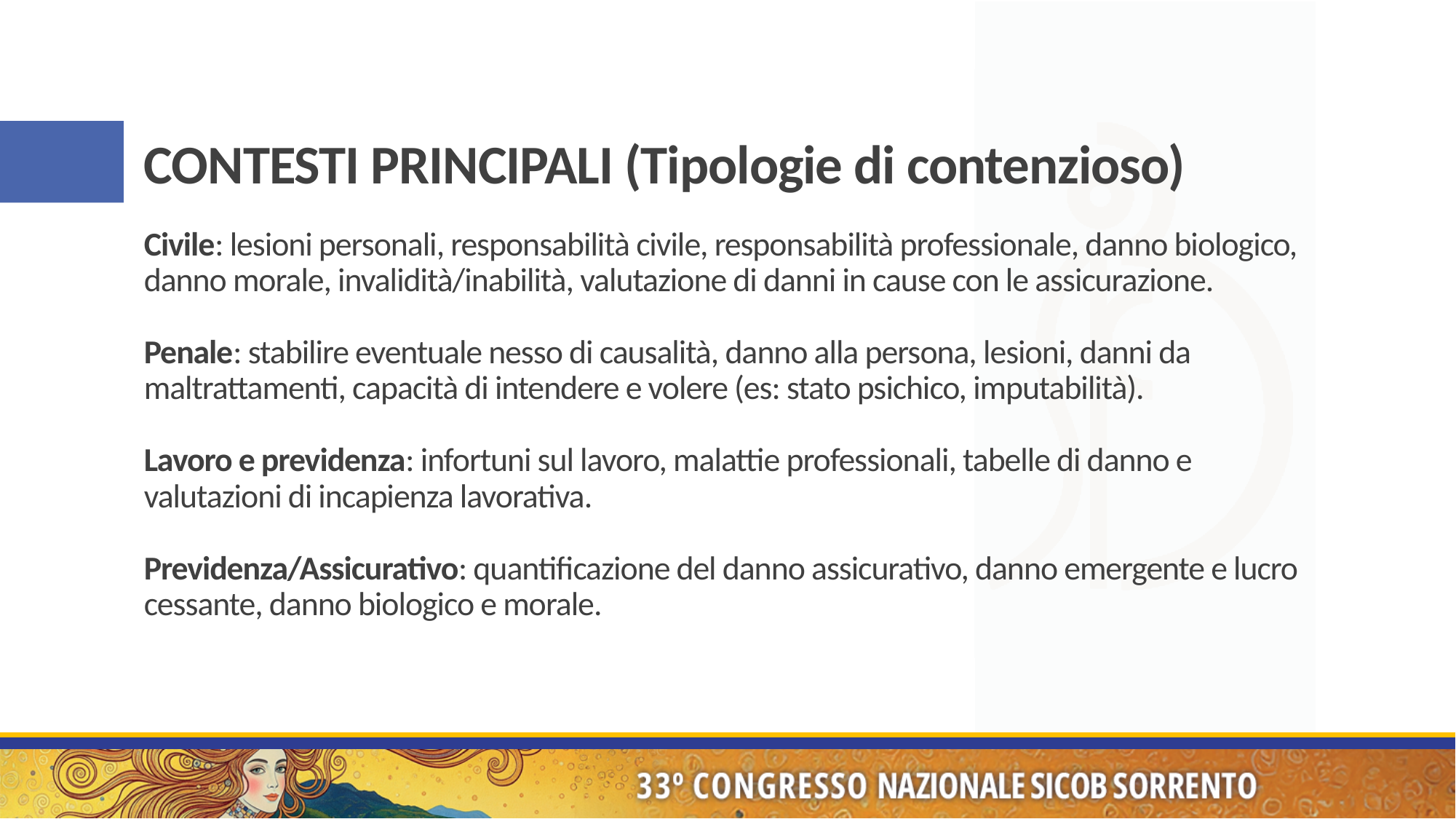

# CONTESTI PRINCIPALI (Tipologie di contenzioso) Civile: lesioni personali, responsabilità civile, responsabilità professionale, danno biologico, danno morale, invalidità/inabilità, valutazione di danni in cause con le assicurazione. Penale: stabilire eventuale nesso di causalità, danno alla persona, lesioni, danni da maltrattamenti, capacità di intendere e volere (es: stato psichico, imputabilità). Lavoro e previdenza: infortuni sul lavoro, malattie professionali, tabelle di danno e valutazioni di incapienza lavorativa. Previdenza/Assicurativo: quantificazione del danno assicurativo, danno emergente e lucro cessante, danno biologico e morale.